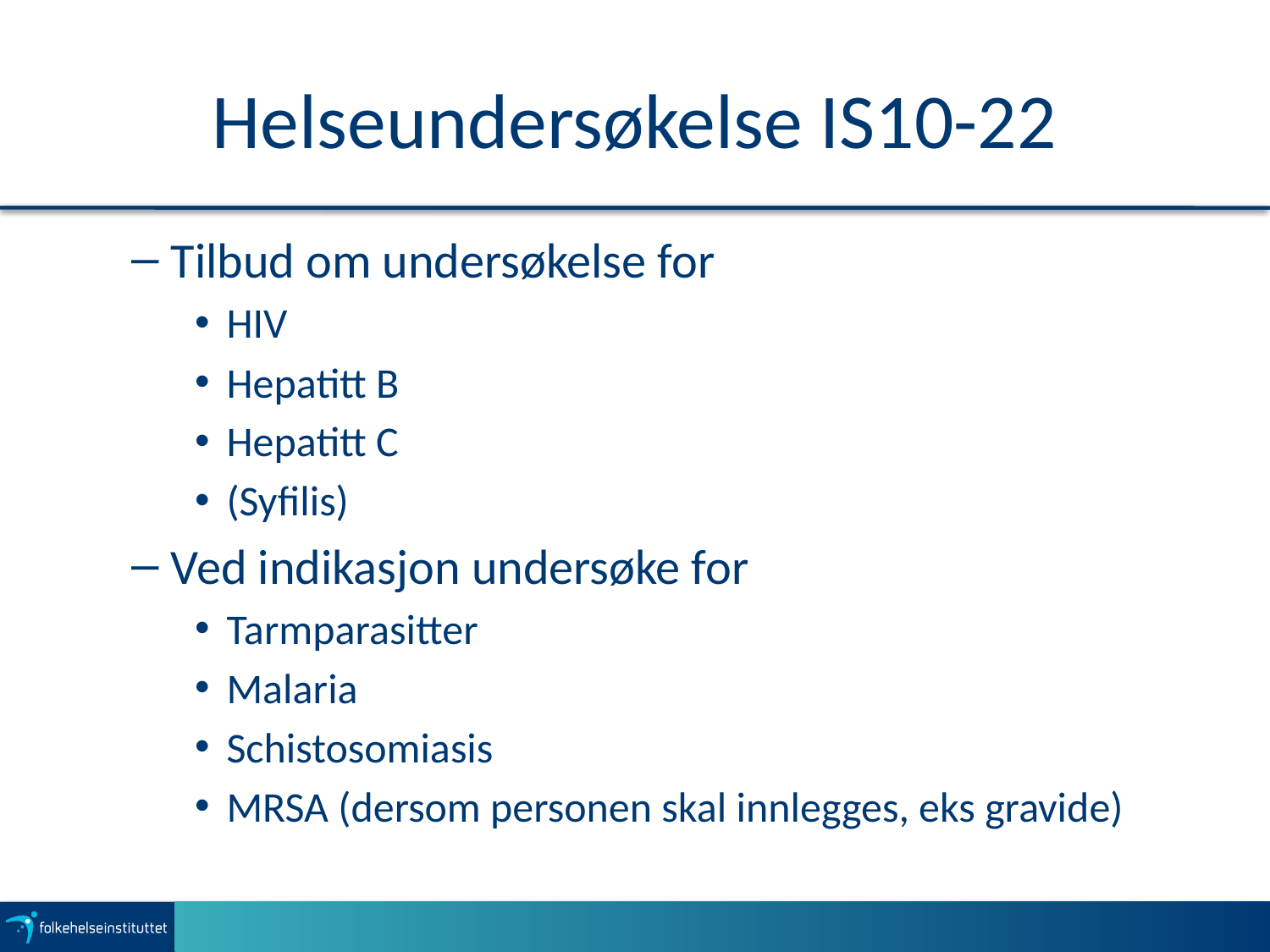

# Helseundersøkelse IS10-22
Tilbud om undersøkelse for
HIV
Hepatitt B
Hepatitt C
(Syfilis)
Ved indikasjon undersøke for
Tarmparasitter
Malaria
Schistosomiasis
MRSA (dersom personen skal innlegges, eks gravide)